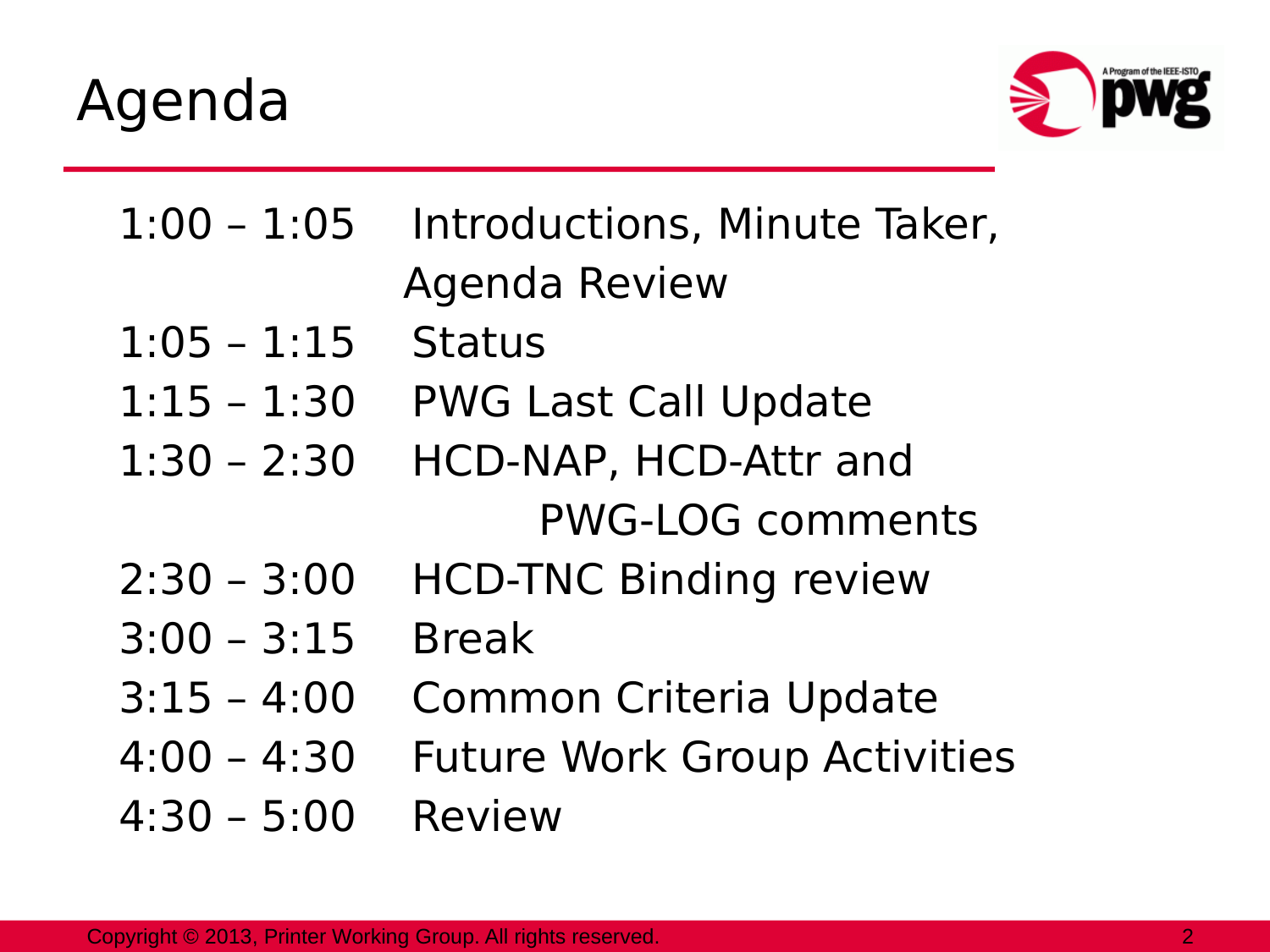

# Agenda
1:00 – 1:05	Introductions, Minute Taker,
                     Agenda Review
1:05 – 1:15	Status
1:15 – 1:30	PWG Last Call Update
1:30 – 2:30	HCD-NAP, HCD-Attr and
				PWG-LOG comments
2:30 – 3:00	HCD-TNC Binding review
3:00 – 3:15	Break
3:15 – 4:00	Common Criteria Update
4:00 – 4:30	Future Work Group Activities
4:30 – 5:00	Review
Copyright © 2013, Printer Working Group. All rights reserved.
2